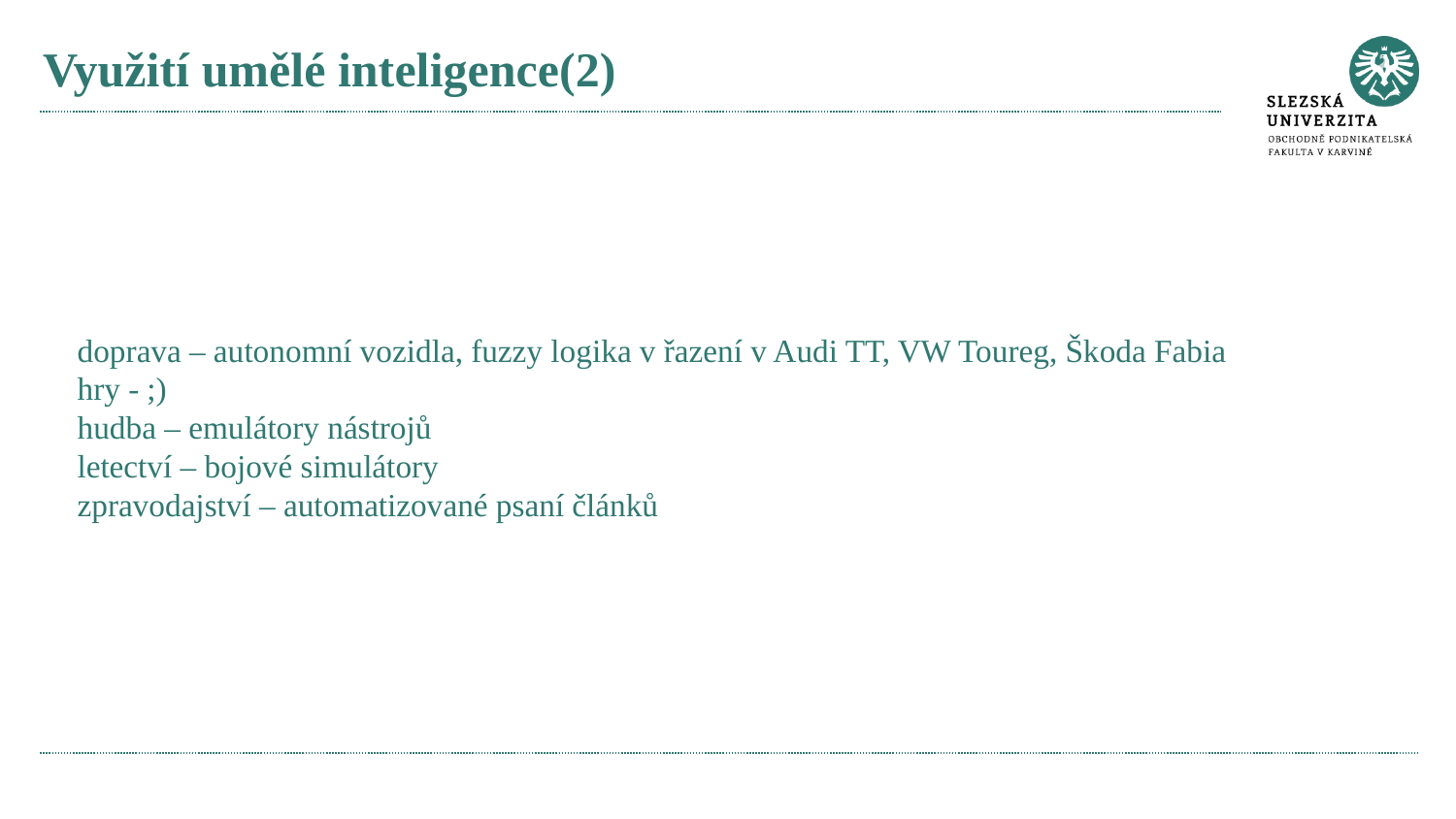

# Využití umělé inteligence(2)
doprava – autonomní vozidla, fuzzy logika v řazení v Audi TT, VW Toureg, Škoda Fabia
hry - ;)
hudba – emulátory nástrojů
letectví – bojové simulátory
zpravodajství – automatizované psaní článků